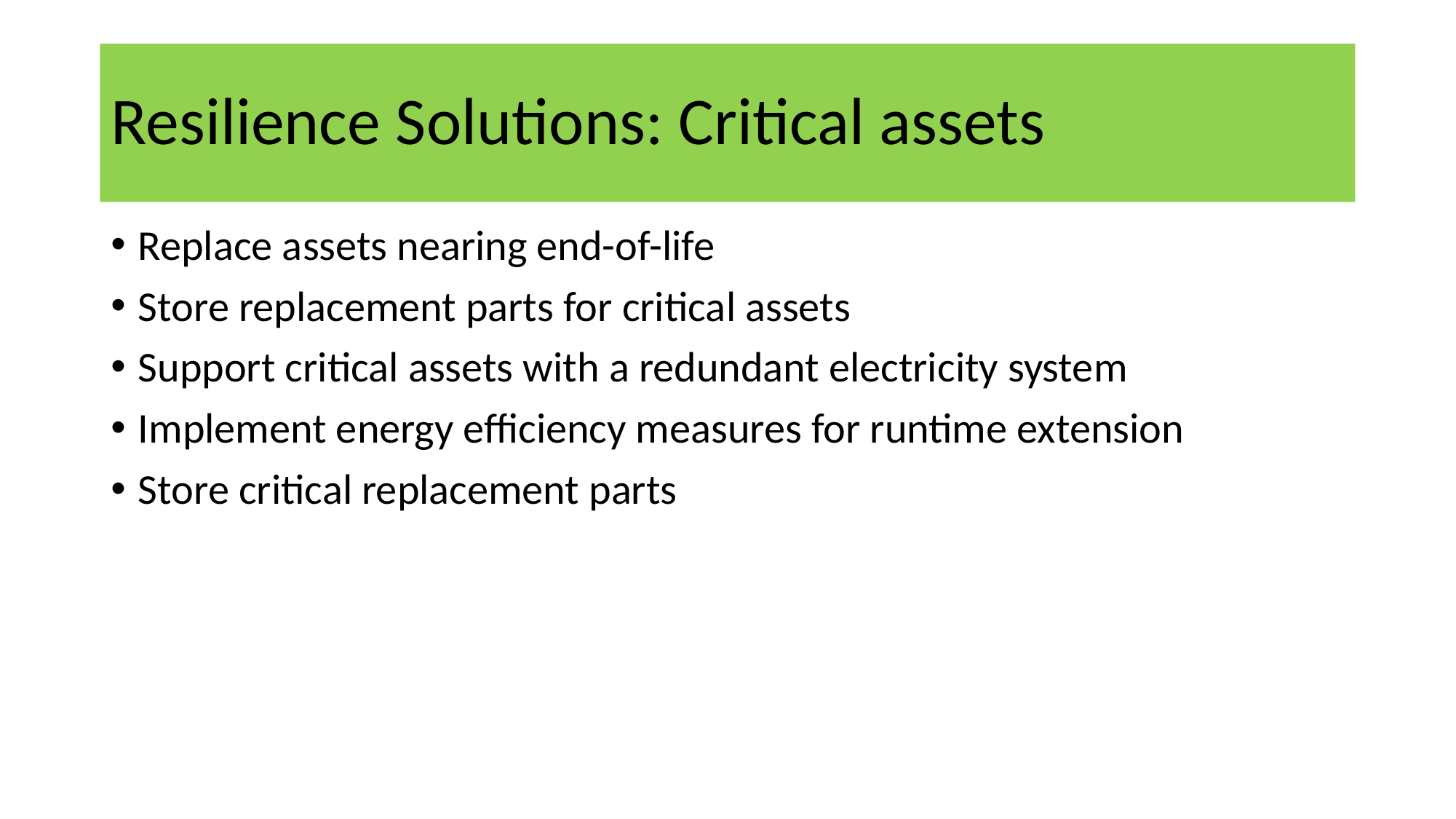

# Resilience Solutions: Critical assets
Replace assets nearing end-of-life
Store replacement parts for critical assets
Support critical assets with a redundant electricity system
Implement energy efficiency measures for runtime extension
Store critical replacement parts